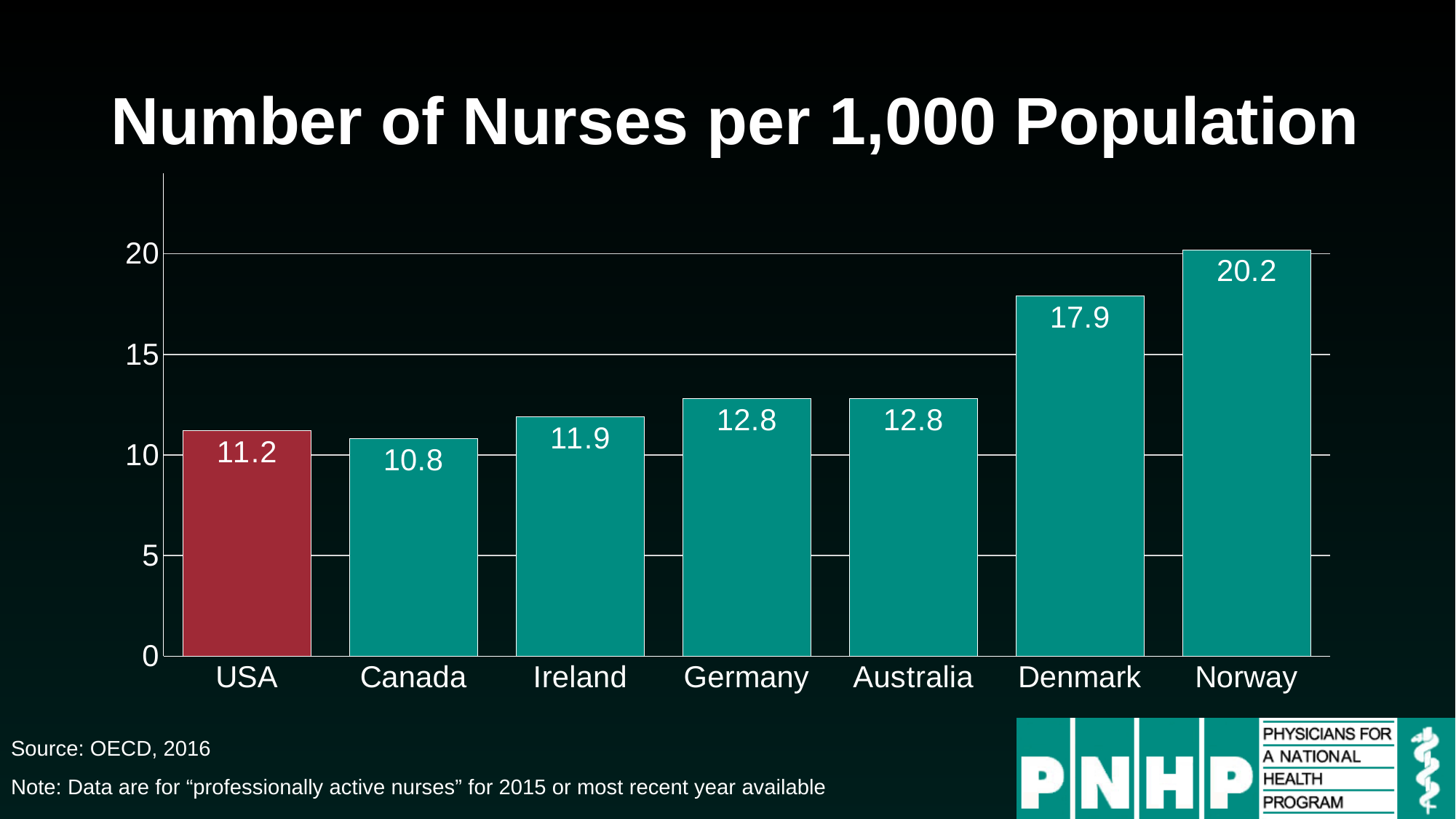

# Number of Nurses per 1,000 Population

### Chart

| Category | Series 1 |
|---|---|
| USA | 11.2 |
| Canada | 10.8 |
| Ireland | 11.9 |
| Germany | 12.8 |
| Australia | 12.8 |
| Denmark | 17.9 |
| Norway | 20.2 |
Source: OECD, 2016
Note: Data are for “professionally active nurses” for 2015 or most recent year available